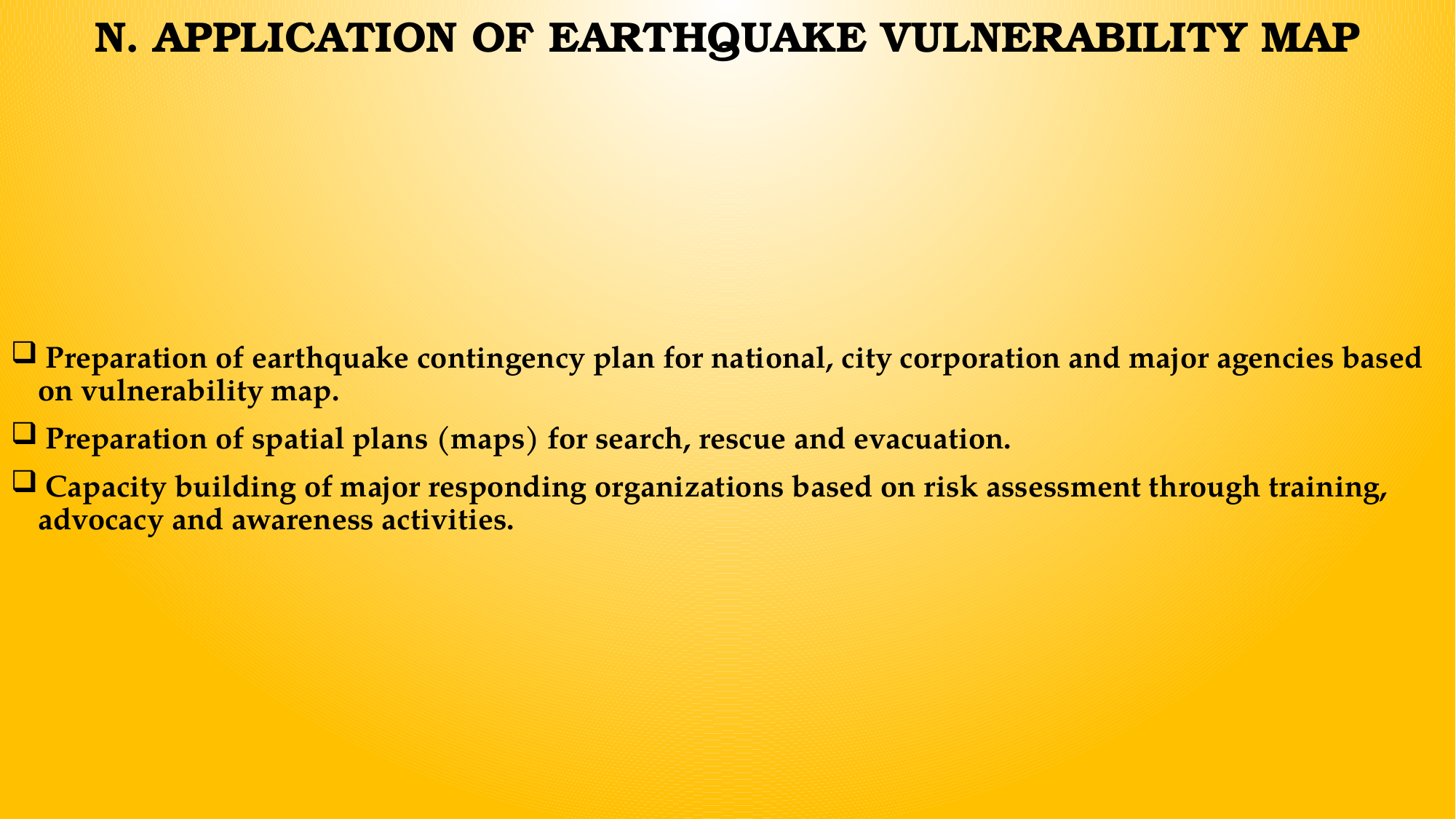

N. APPLICATION OF EARTHQUAKE VULNERABILITY MAP
 Preparation of earthquake contingency plan for national, city corporation and major agencies based on vulnerability map.
 Preparation of spatial plans (maps) for search, rescue and evacuation.
 Capacity building of major responding organizations based on risk assessment through training, advocacy and awareness activities.